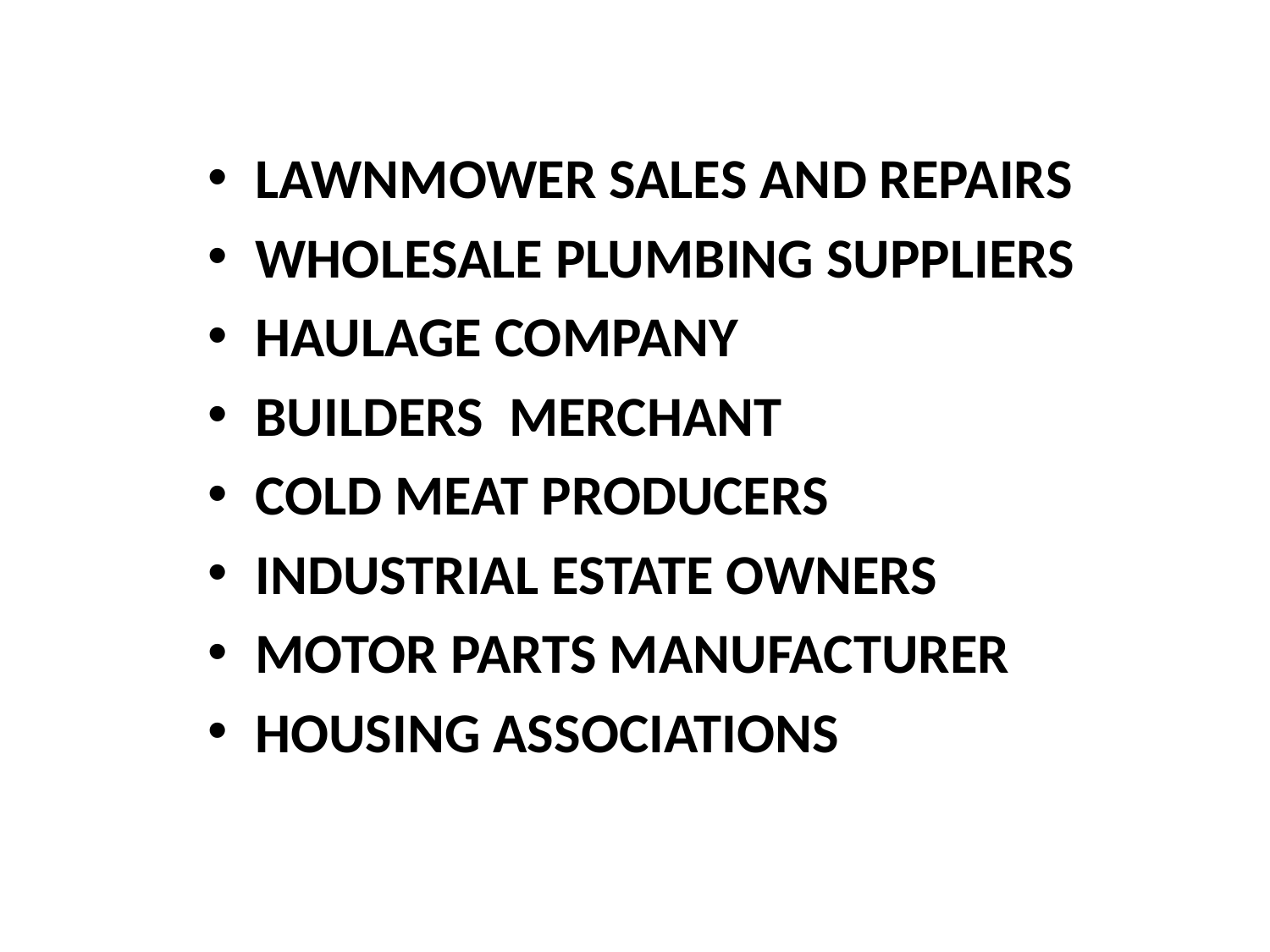

#
LAWNMOWER SALES AND REPAIRS
WHOLESALE PLUMBING SUPPLIERS
HAULAGE COMPANY
BUILDERS  MERCHANT
COLD MEAT PRODUCERS
INDUSTRIAL ESTATE OWNERS
MOTOR PARTS MANUFACTURER
HOUSING ASSOCIATIONS